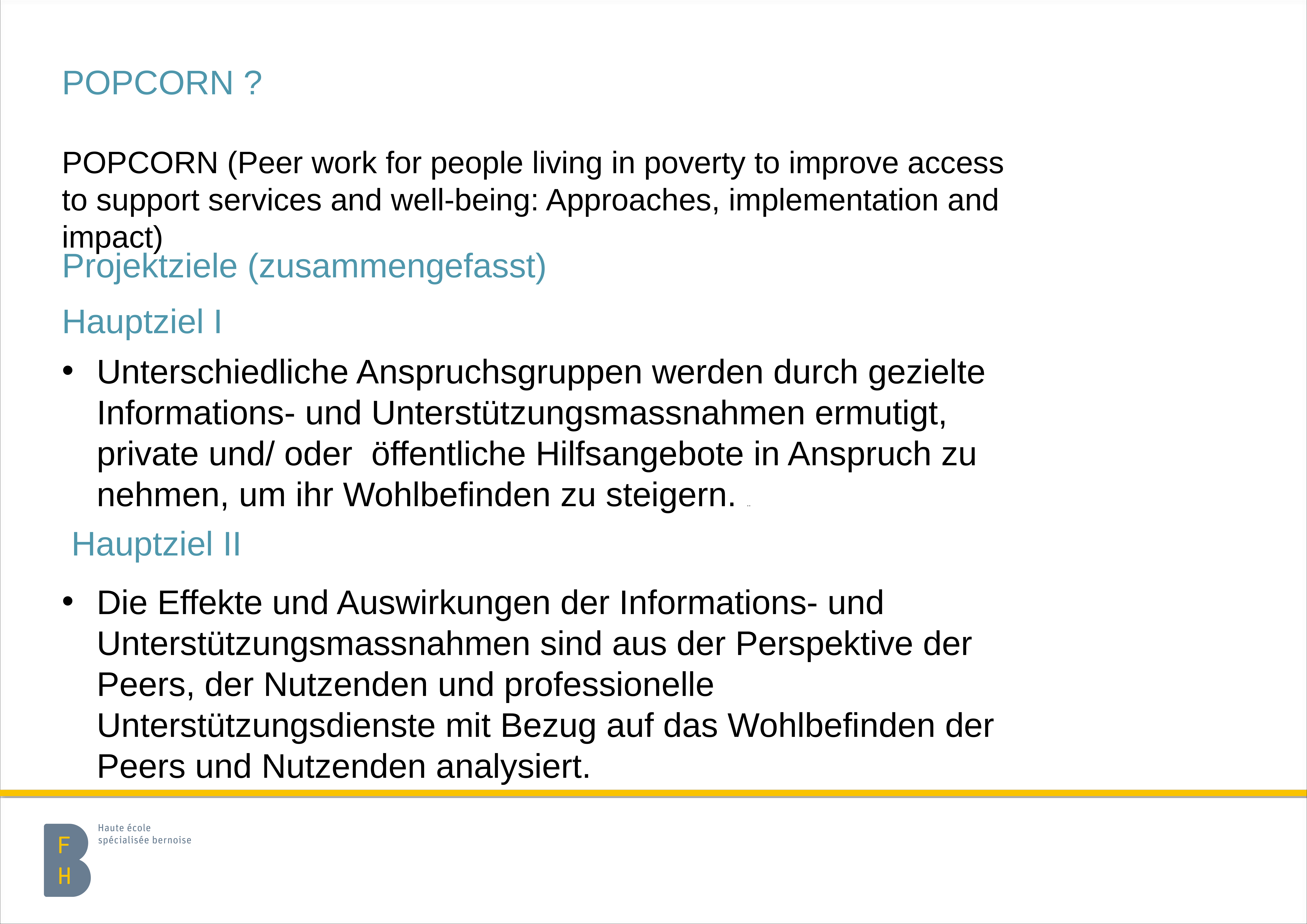

POPCORN ?

POPCORN (Peer work for people living in poverty to improve access to support services and well-being: Approaches, implementation and impact)
Projektziele (zusammengefasst)

Hauptziel I

Unterschiedliche Anspruchsgruppen werden durch gezielte Informations- und Unterstützungsmassnahmen ermutigt, private und/ oder  öffentliche Hilfsangebote in Anspruch zu nehmen, um ihr Wohlbefinden zu steigern. ..

 Hauptziel II

Die Effekte und Auswirkungen der Informations- und Unterstützungsmassnahmen sind aus der Perspektive der Peers, der Nutzenden und professionelle Unterstützungsdienste mit Bezug auf das Wohlbefinden der Peers und Nutzenden analysiert.